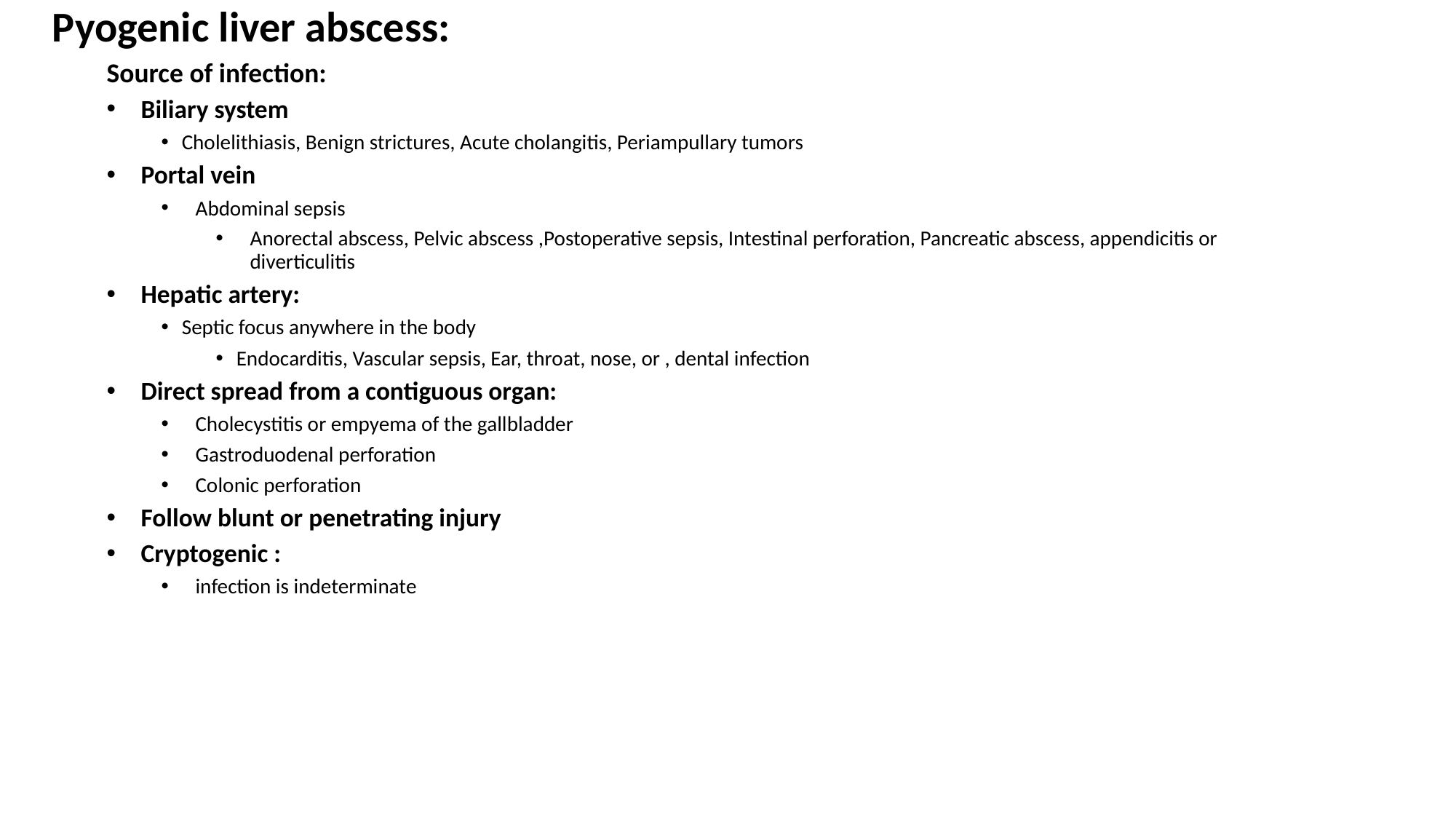

Pyogenic liver abscess:
Source of infection:
Biliary system
Cholelithiasis, Benign strictures, Acute cholangitis, Periampullary tumors
Portal vein
Abdominal sepsis
Anorectal abscess, Pelvic abscess ,Postoperative sepsis, Intestinal perforation, Pancreatic abscess, appendicitis or diverticulitis
Hepatic artery:
Septic focus anywhere in the body
Endocarditis, Vascular sepsis, Ear, throat, nose, or , dental infection
Direct spread from a contiguous organ:
Cholecystitis or empyema of the gallbladder
Gastroduodenal perforation
Colonic perforation
Follow blunt or penetrating injury
Cryptogenic :
infection is indeterminate